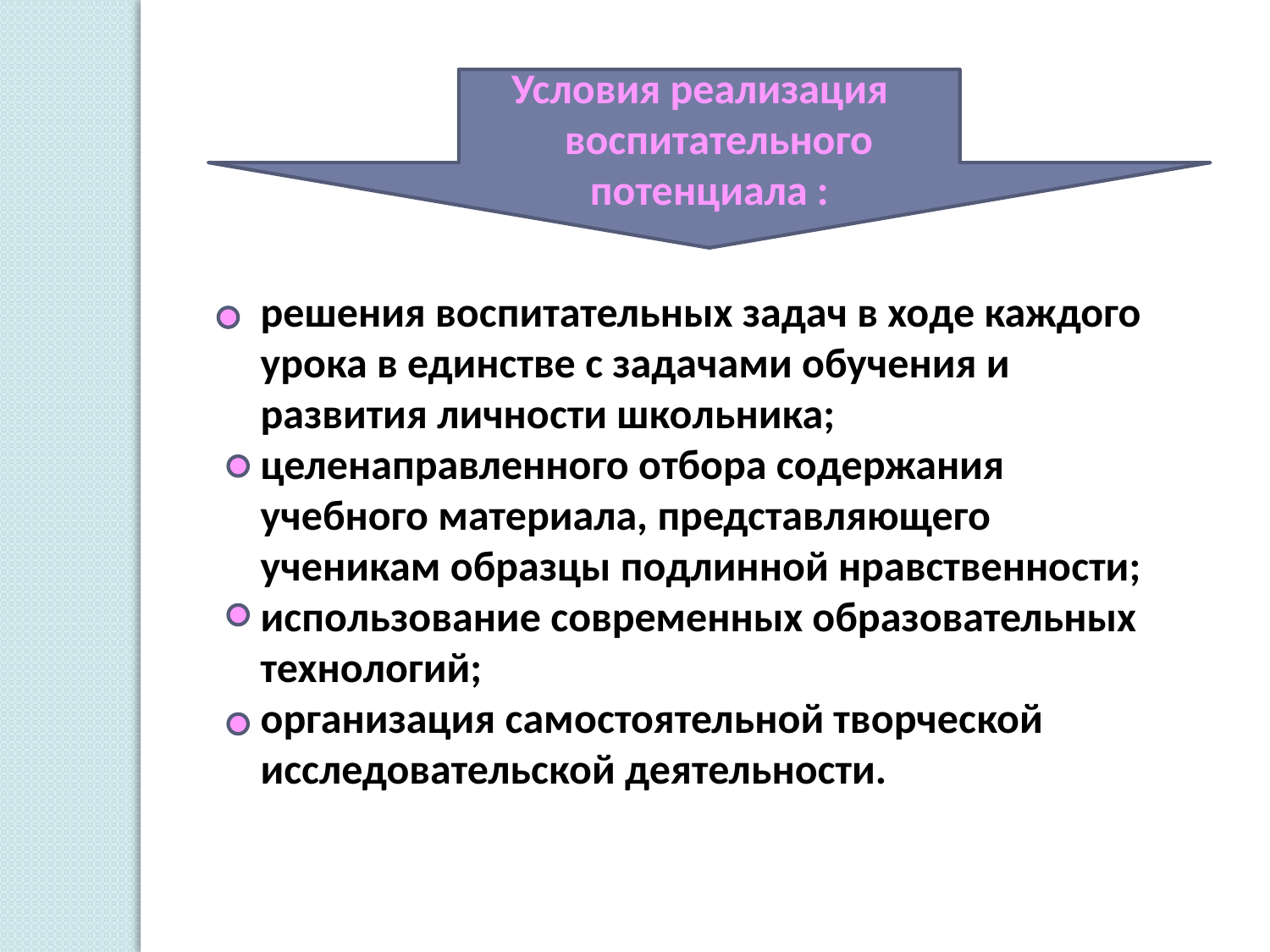

Условия реализация         воспитательного потенциала :

решения воспитательных задач в ходе каждого урока в единстве с задачами обучения и развития личности школьника;
целенаправленного отбора содержания учебного материала, представляющего ученикам образцы подлинной нравственности;
использование современных образовательных технологий;
организация самостоятельной творческой исследовательской деятельности.